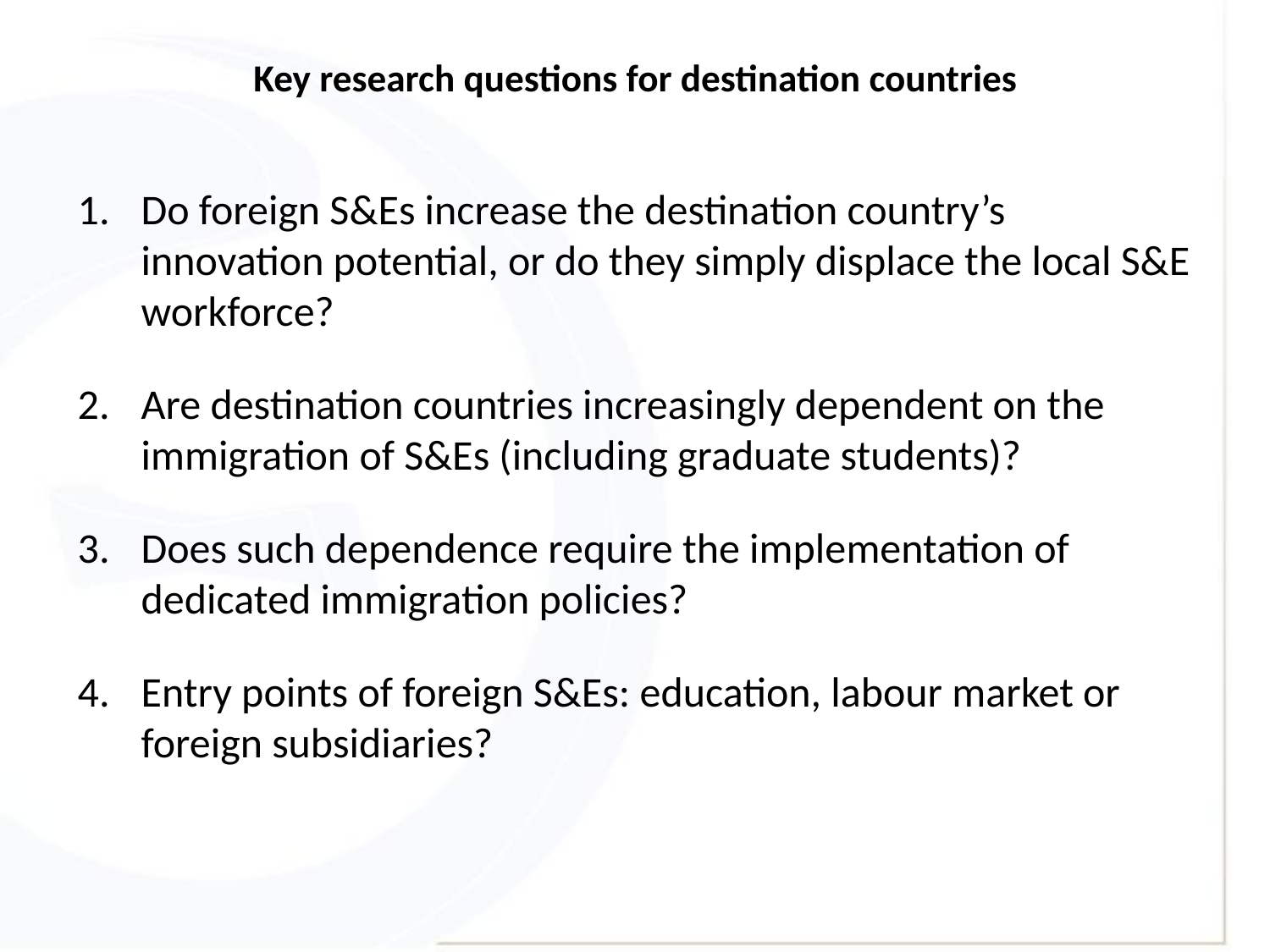

# Key research questions for destination countries
Do foreign S&Es increase the destination country’s innovation potential, or do they simply displace the local S&E workforce?
Are destination countries increasingly dependent on the immigration of S&Es (including graduate students)?
Does such dependence require the implementation of dedicated immigration policies?
Entry points of foreign S&Es: education, labour market or foreign subsidiaries?